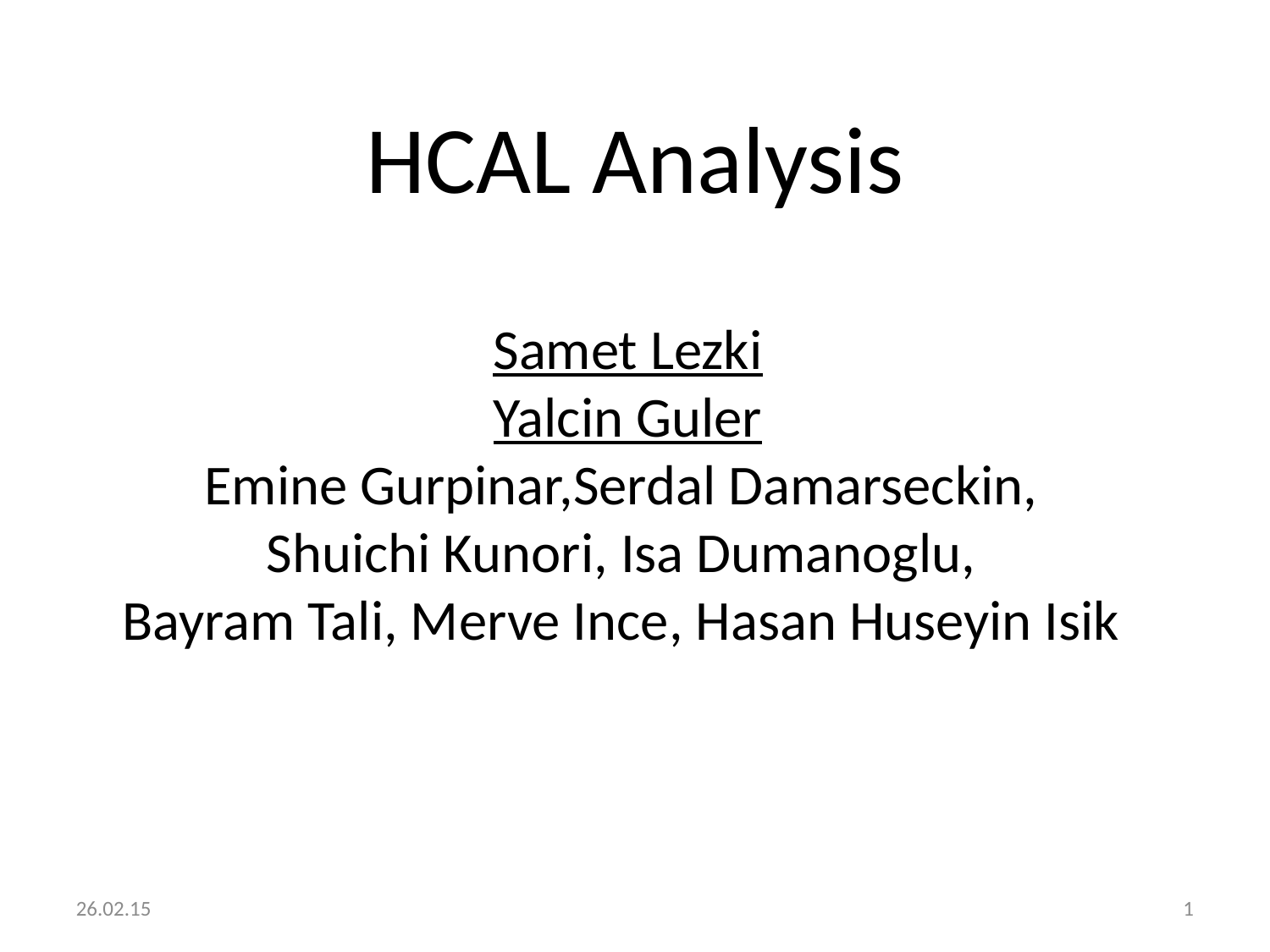

HCAL Analysis

Samet Lezki
Yalcin Guler
Emine Gurpinar,Serdal Damarseckin,
Shuichi Kunori, Isa Dumanoglu,
Bayram Tali, Merve Ince, Hasan Huseyin Isik
26.02.15
1